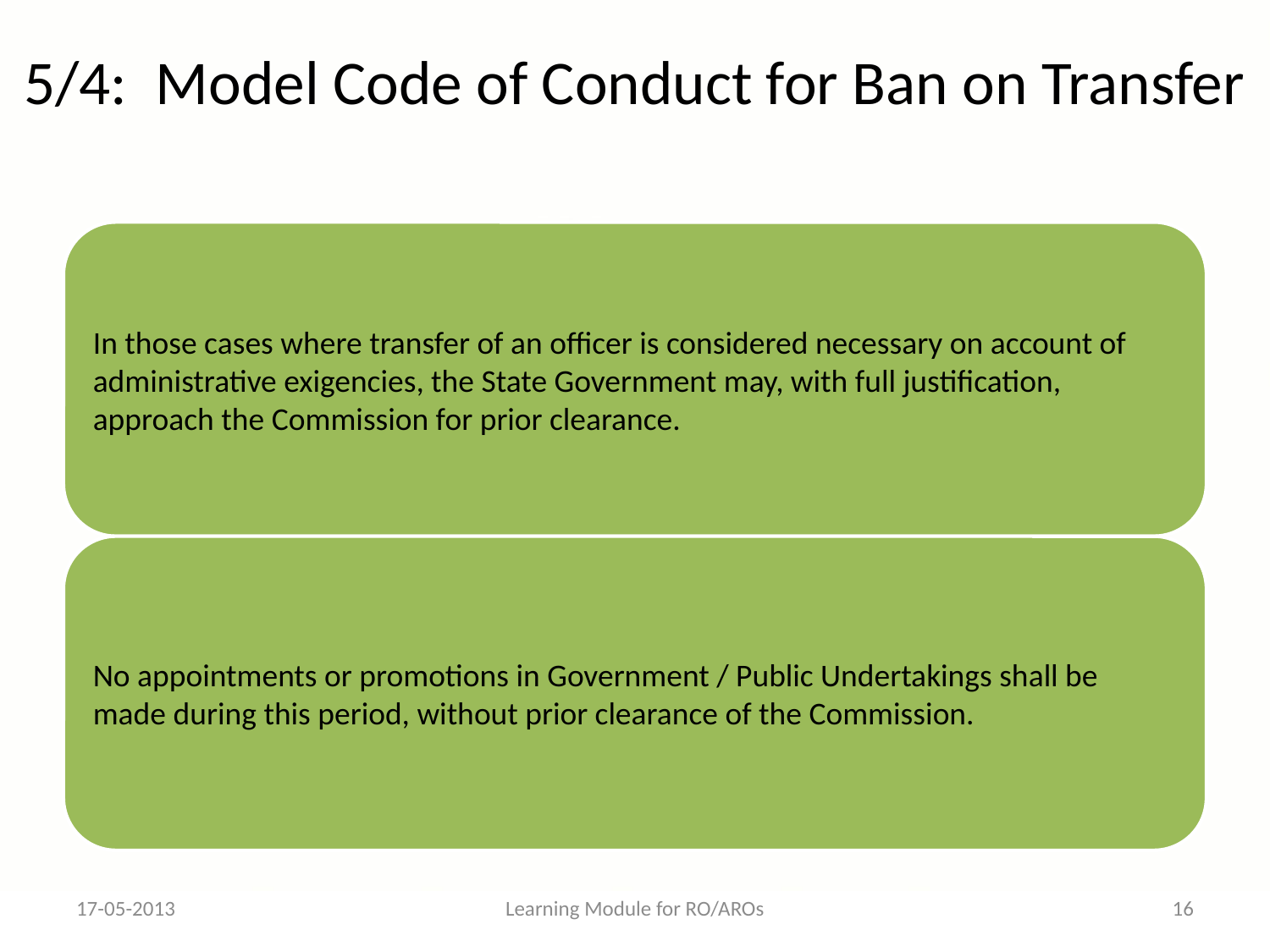

# 5/4:  Model Code of Conduct for Ban on Transfer
In those cases where transfer of an officer is considered necessary on account of administrative exigencies, the State Government may, with full justification, approach the Commission for prior clearance.
No appointments or promotions in Government / Public Undertakings shall be made during this period, without prior clearance of the Commission.
17-05-2013
Learning Module for RO/AROs
16